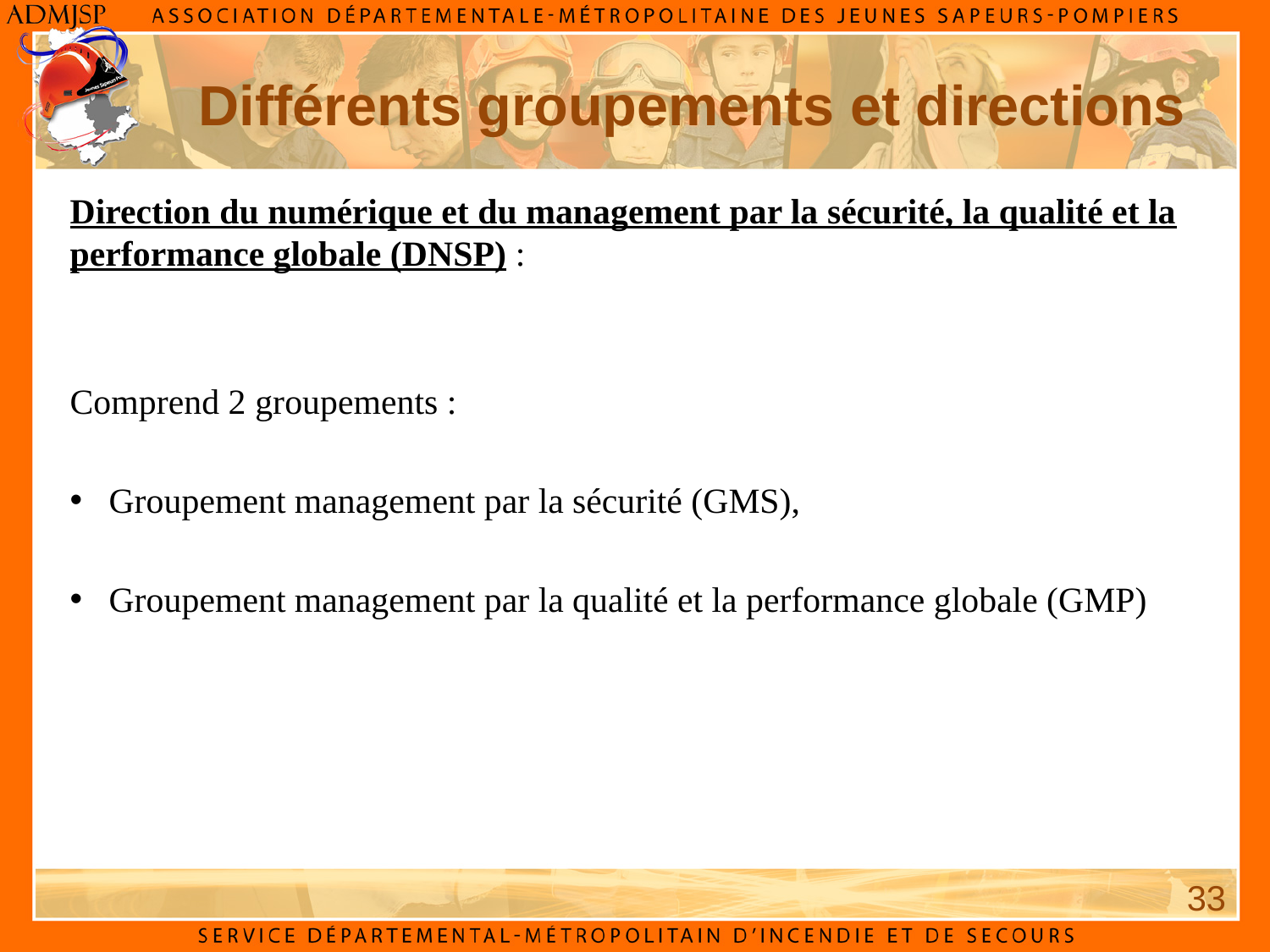

# Différents groupements et directions
Direction du numérique et du management par la sécurité, la qualité et la performance globale (DNSP) :

Comprend 2 groupements :

 Groupement management par la sécurité (GMS),

 Groupement management par la qualité et la performance globale (GMP)
33